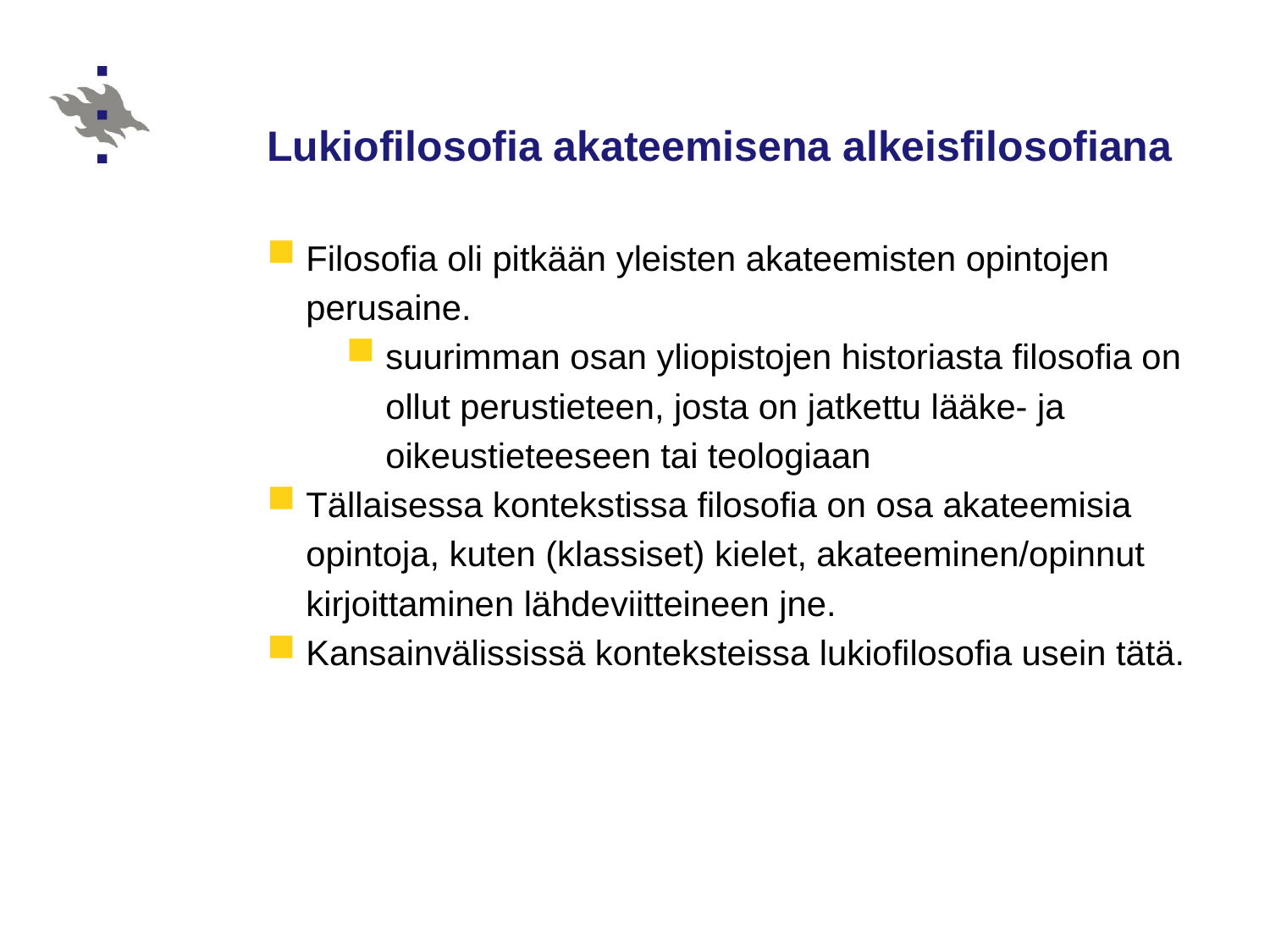

# Lukiofilosofia akateemisena alkeisfilosofiana
Filosofia oli pitkään yleisten akateemisten opintojen perusaine.
suurimman osan yliopistojen historiasta filosofia on ollut perustieteen, josta on jatkettu lääke- ja oikeustieteeseen tai teologiaan
Tällaisessa kontekstissa filosofia on osa akateemisia opintoja, kuten (klassiset) kielet, akateeminen/opinnut kirjoittaminen lähdeviitteineen jne.
Kansainvälississä konteksteissa lukiofilosofia usein tätä.